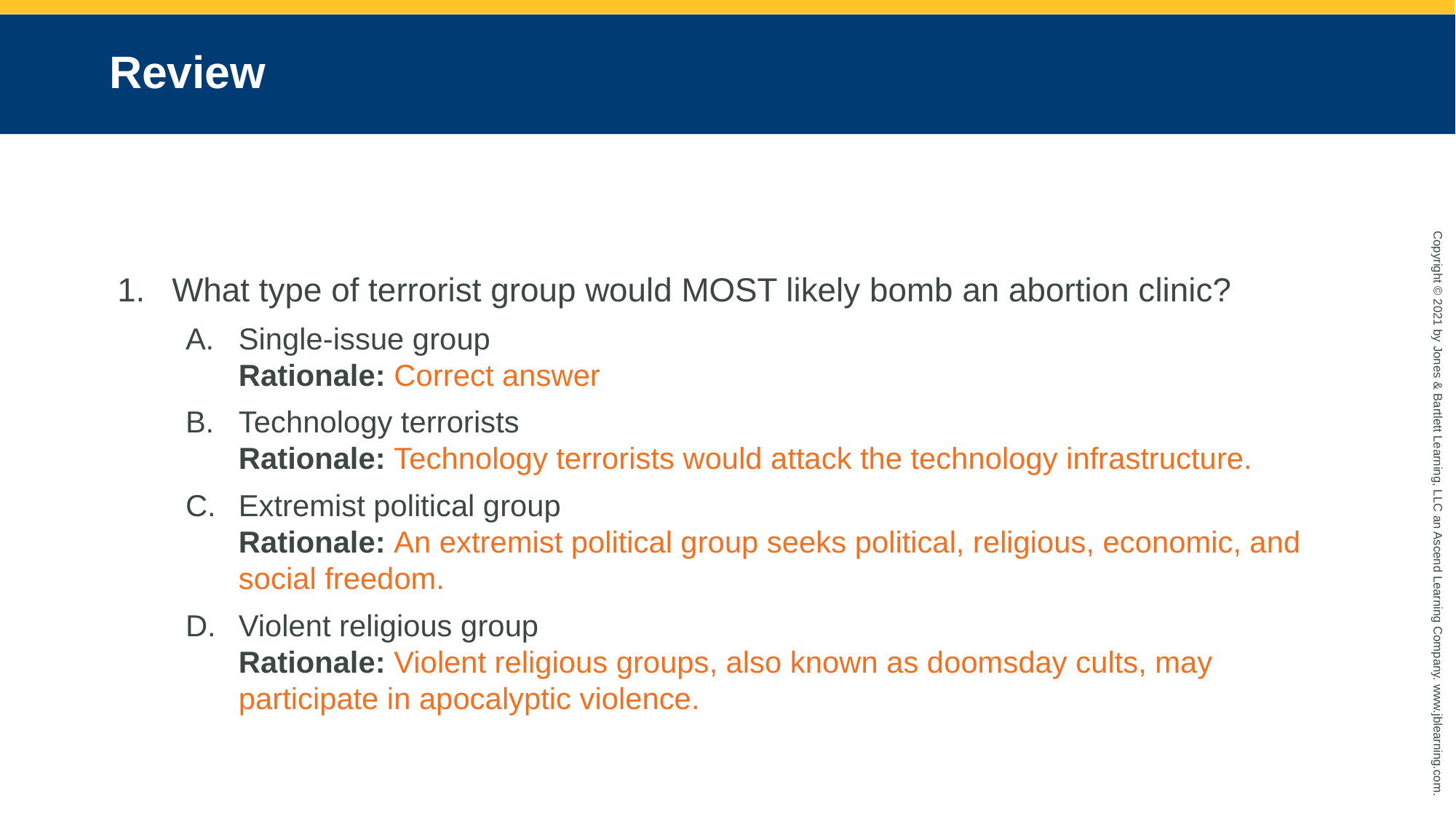

# Review
What type of terrorist group would MOST likely bomb an abortion clinic?
Single-issue group
Rationale: Correct answer
Technology terrorists
Rationale: Technology terrorists would attack the technology infrastructure.
Extremist political group
Rationale: An extremist political group seeks political, religious, economic, and social freedom.
Violent religious group
Rationale: Violent religious groups, also known as doomsday cults, may participate in apocalyptic violence.